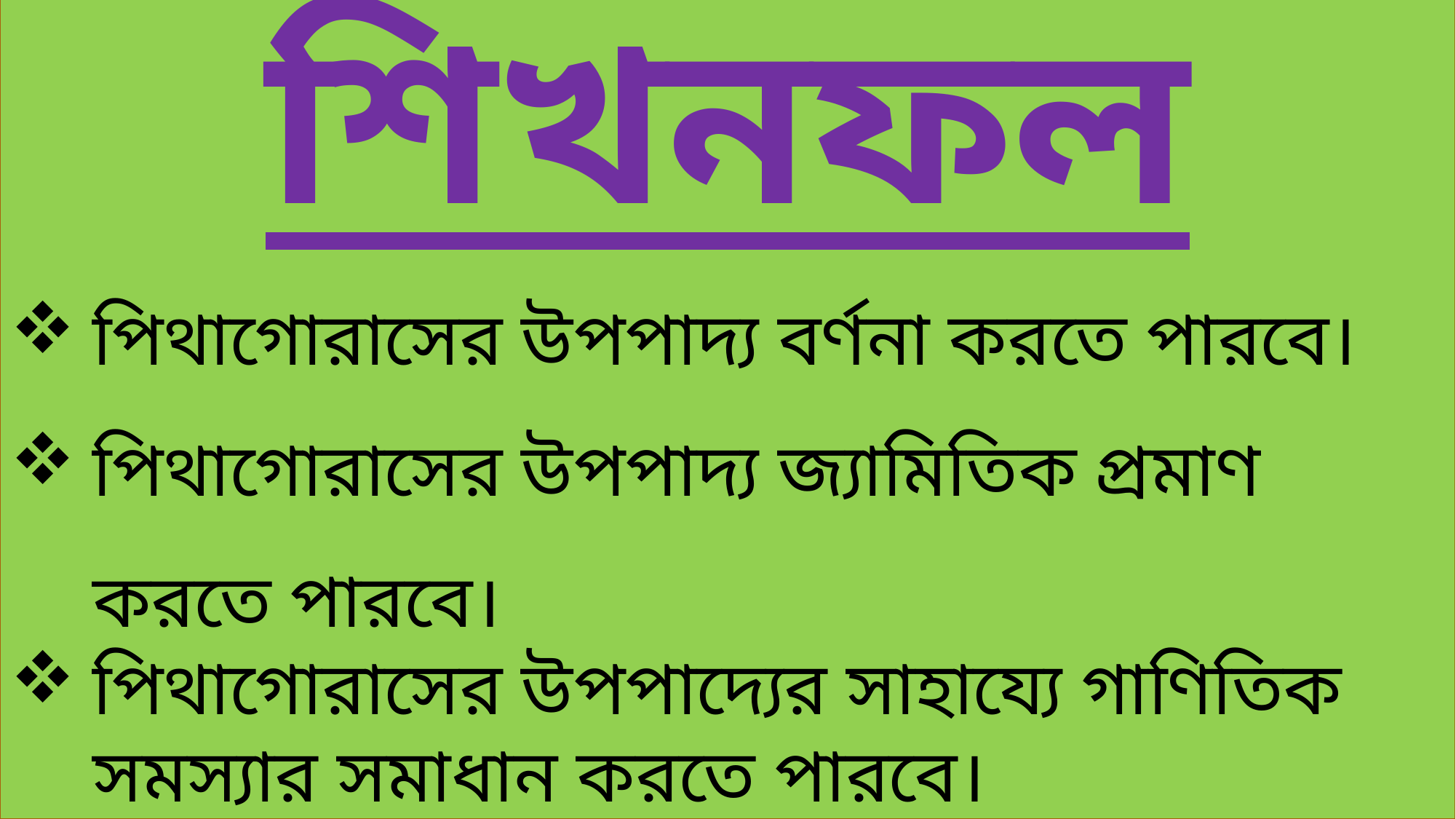

শিখনফল
পিথাগোরাসের উপপাদ্য বর্ণনা করতে পারবে।
পিথাগোরাসের উপপাদ্য জ্যামিতিক প্রমাণ করতে পারবে।
পিথাগোরাসের উপপাদ্যের সাহায্যে গাণিতিক সমস্যার সমাধান করতে পারবে।